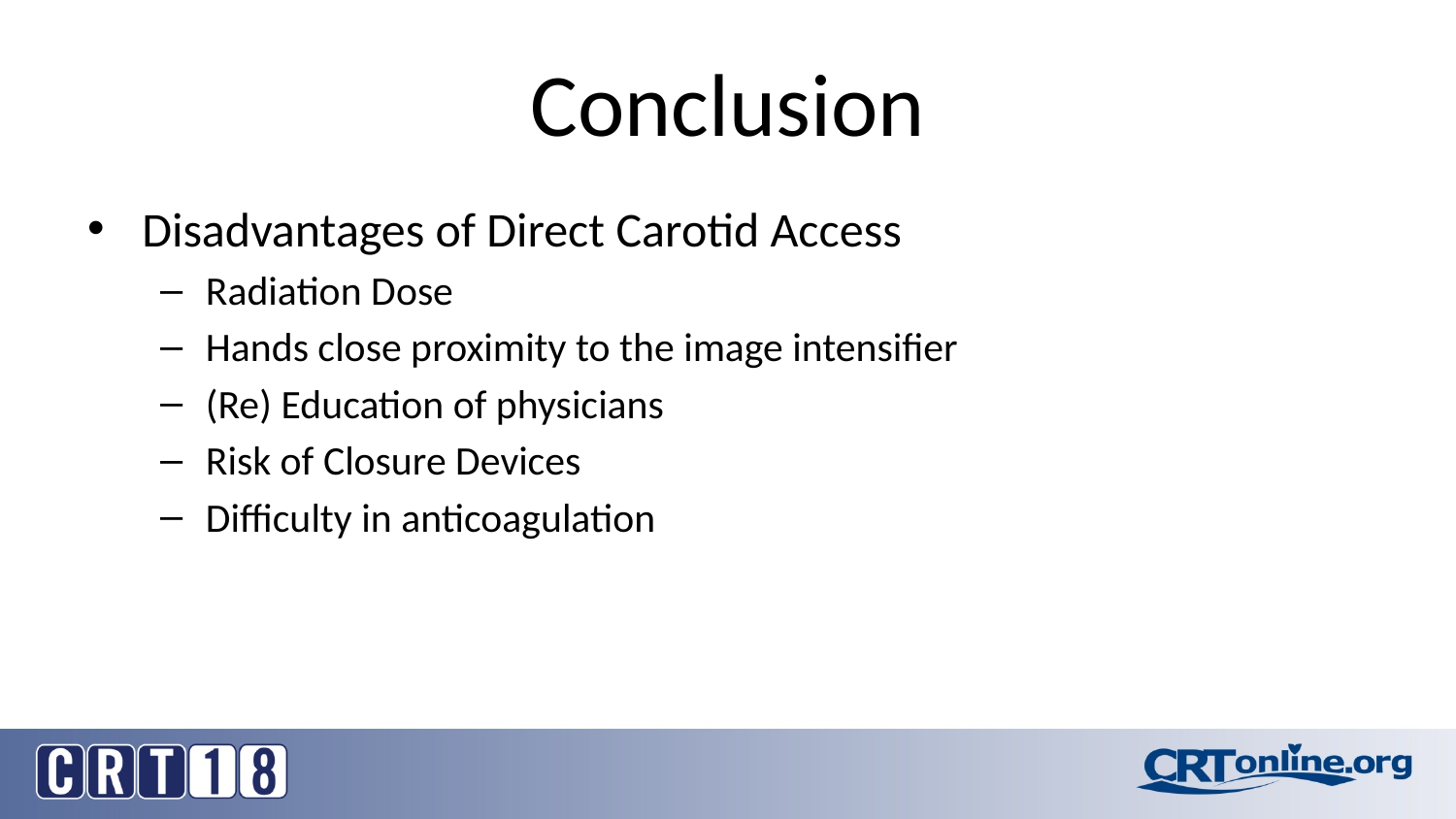

# Conclusion
Disadvantages of Direct Carotid Access
Radiation Dose
Hands close proximity to the image intensifier
(Re) Education of physicians
Risk of Closure Devices
Difficulty in anticoagulation